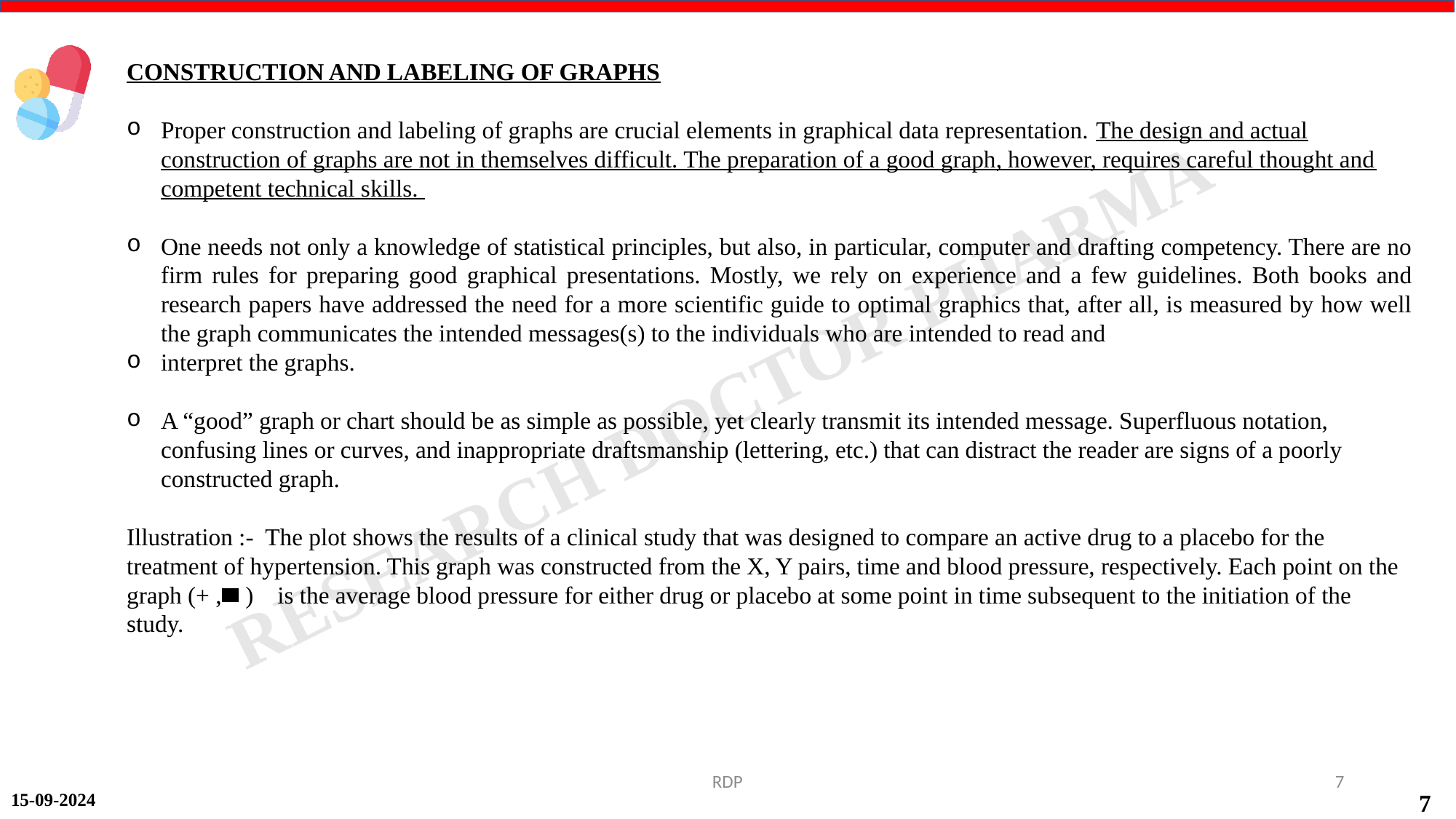

CONSTRUCTION AND LABELING OF GRAPHS

Proper construction and labeling of graphs are crucial elements in graphical data representation. The design and actual construction of graphs are not in themselves difficult. The preparation of a good graph, however, requires careful thought and competent technical skills.

One needs not only a knowledge of statistical principles, but also, in particular, computer and drafting competency. There are no firm rules for preparing good graphical presentations. Mostly, we rely on experience and a few guidelines. Both books and research papers have addressed the need for a more scientific guide to optimal graphics that, after all, is measured by how well the graph communicates the intended messages(s) to the individuals who are intended to read and
interpret the graphs.

A “good” graph or chart should be as simple as possible, yet clearly transmit its intended message. Superfluous notation, confusing lines or curves, and inappropriate draftsmanship (lettering, etc.) that can distract the reader are signs of a poorly constructed graph.

Illustration :-  The plot shows the results of a clinical study that was designed to compare an active drug to a placebo for the treatment of hypertension. This graph was constructed from the X, Y pairs, time and blood pressure, respectively. Each point on the graph (+ ,    )    is the average blood pressure for either drug or placebo at some point in time subsequent to the initiation of the
study.

 )
RDP
7
15-09-2024
7